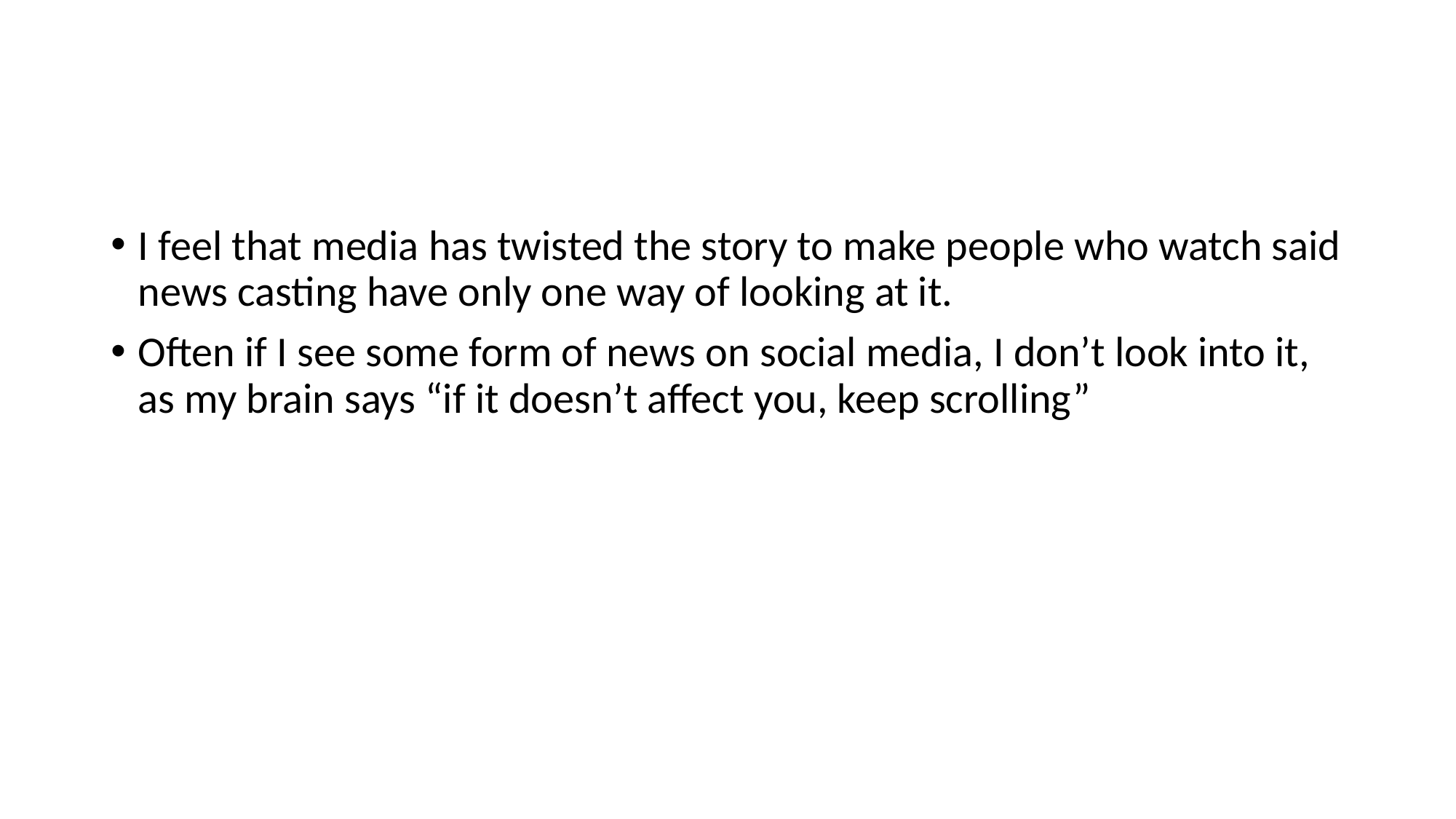

I feel that media has twisted the story to make people who watch said news casting have only one way of looking at it.
Often if I see some form of news on social media, I don’t look into it, as my brain says “if it doesn’t affect you, keep scrolling”